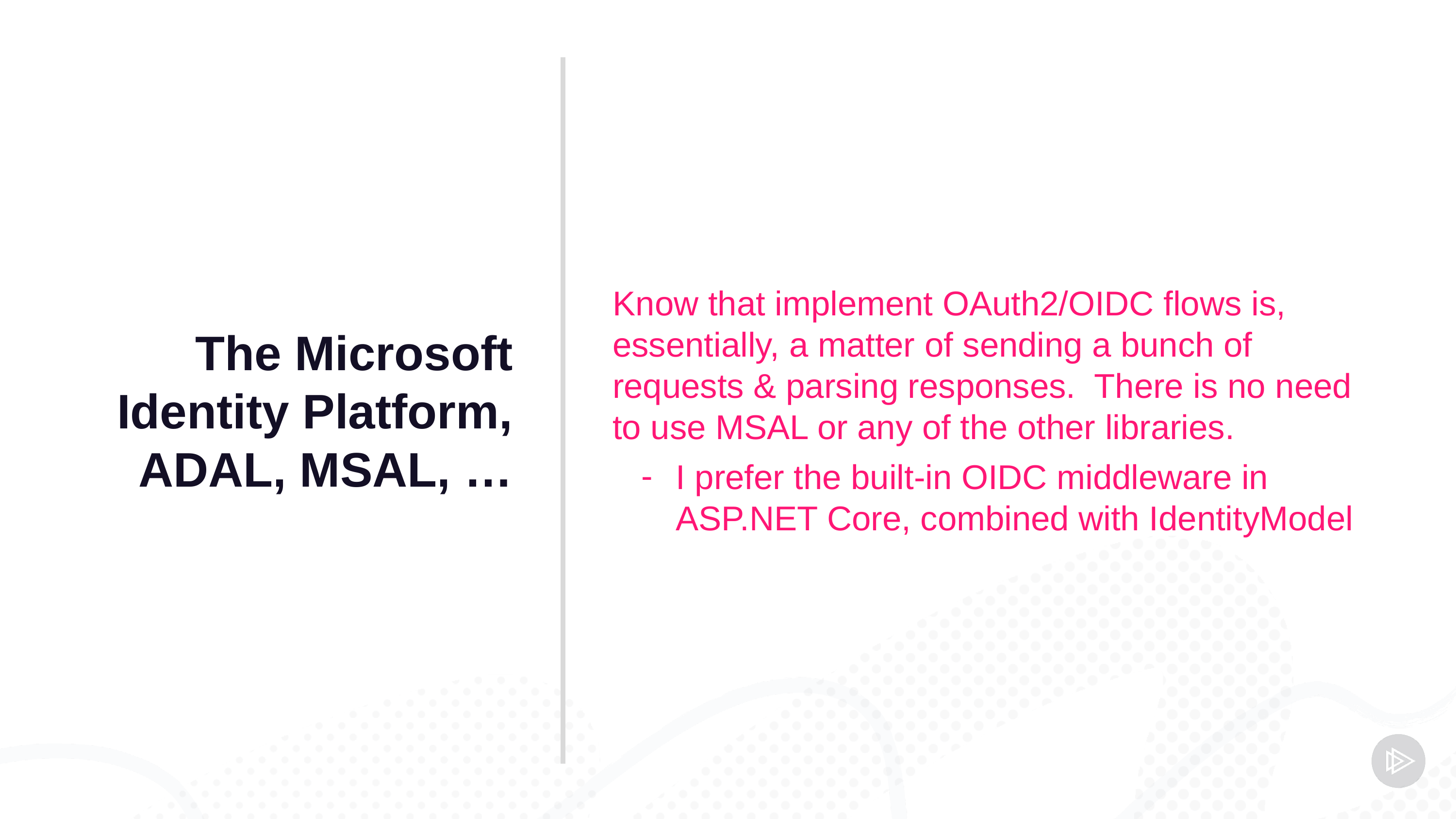

The Microsoft Identity Platform, ADAL, MSAL, …
Know that implement OAuth2/OIDC flows is, essentially, a matter of sending a bunch of requests & parsing responses.  There is no need to use MSAL or any of the other libraries.
I prefer the built-in OIDC middleware in ASP.NET Core, combined with IdentityModel